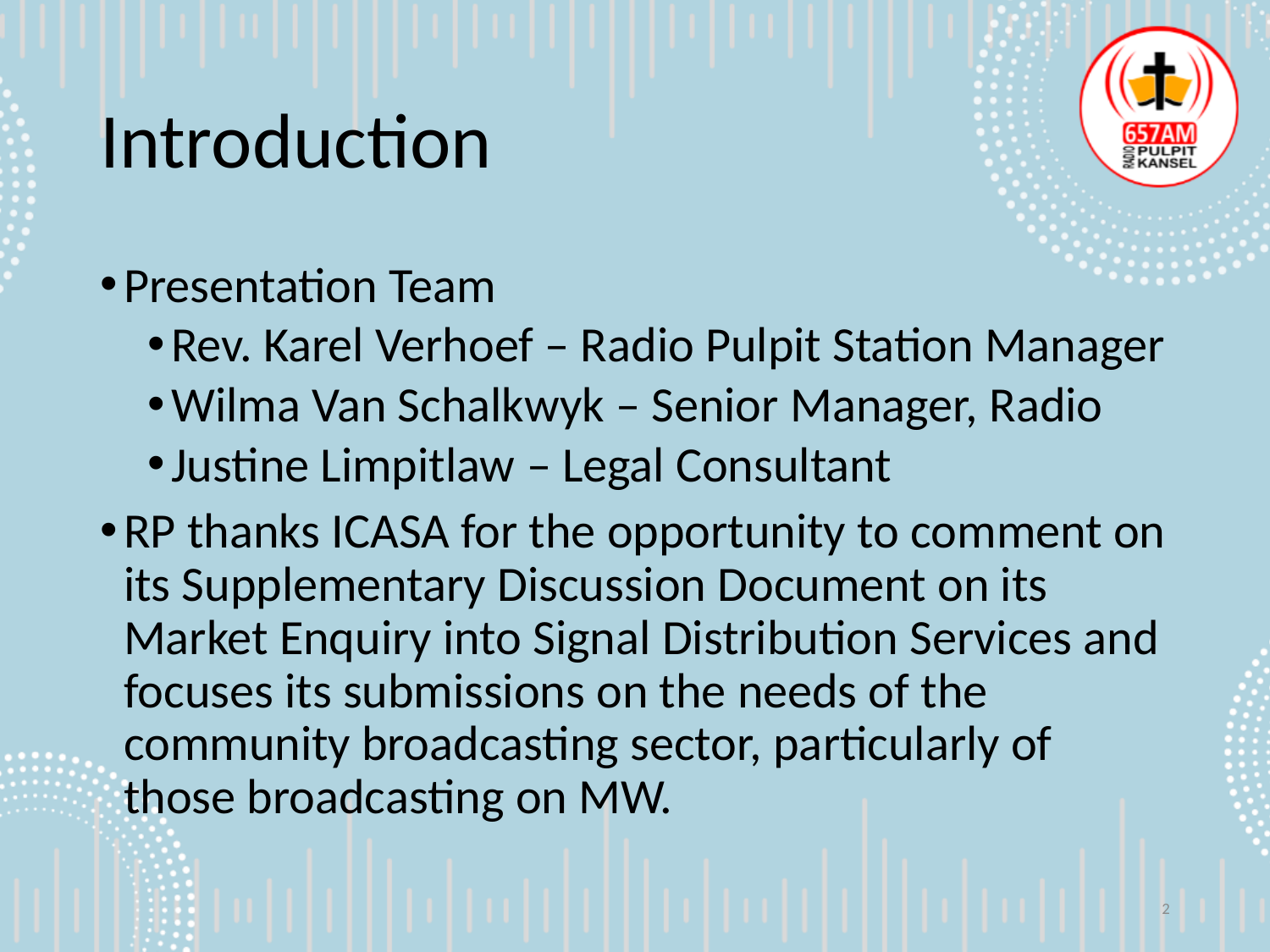

# Introduction
Presentation Team
Rev. Karel Verhoef – Radio Pulpit Station Manager
Wilma Van Schalkwyk – Senior Manager, Radio
Justine Limpitlaw – Legal Consultant
RP thanks ICASA for the opportunity to comment on its Supplementary Discussion Document on its Market Enquiry into Signal Distribution Services and focuses its submissions on the needs of the community broadcasting sector, particularly of those broadcasting on MW.
2